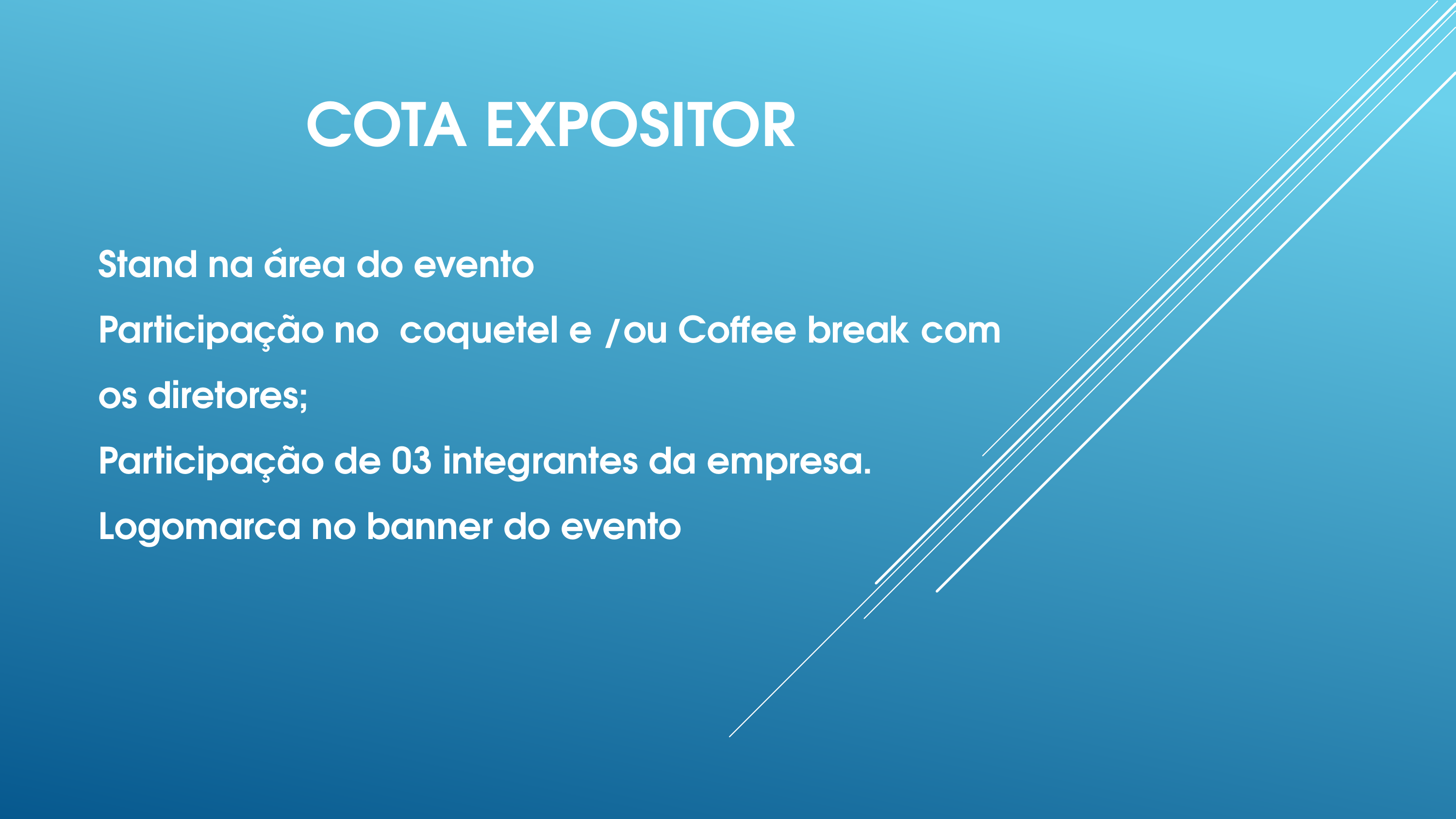

# COTA EXPOSITOR
Stand na área do evento
Participação no  coquetel e /ou Coffee break com os diretores;
Participação de 03 integrantes da empresa.
Logomarca no banner do evento